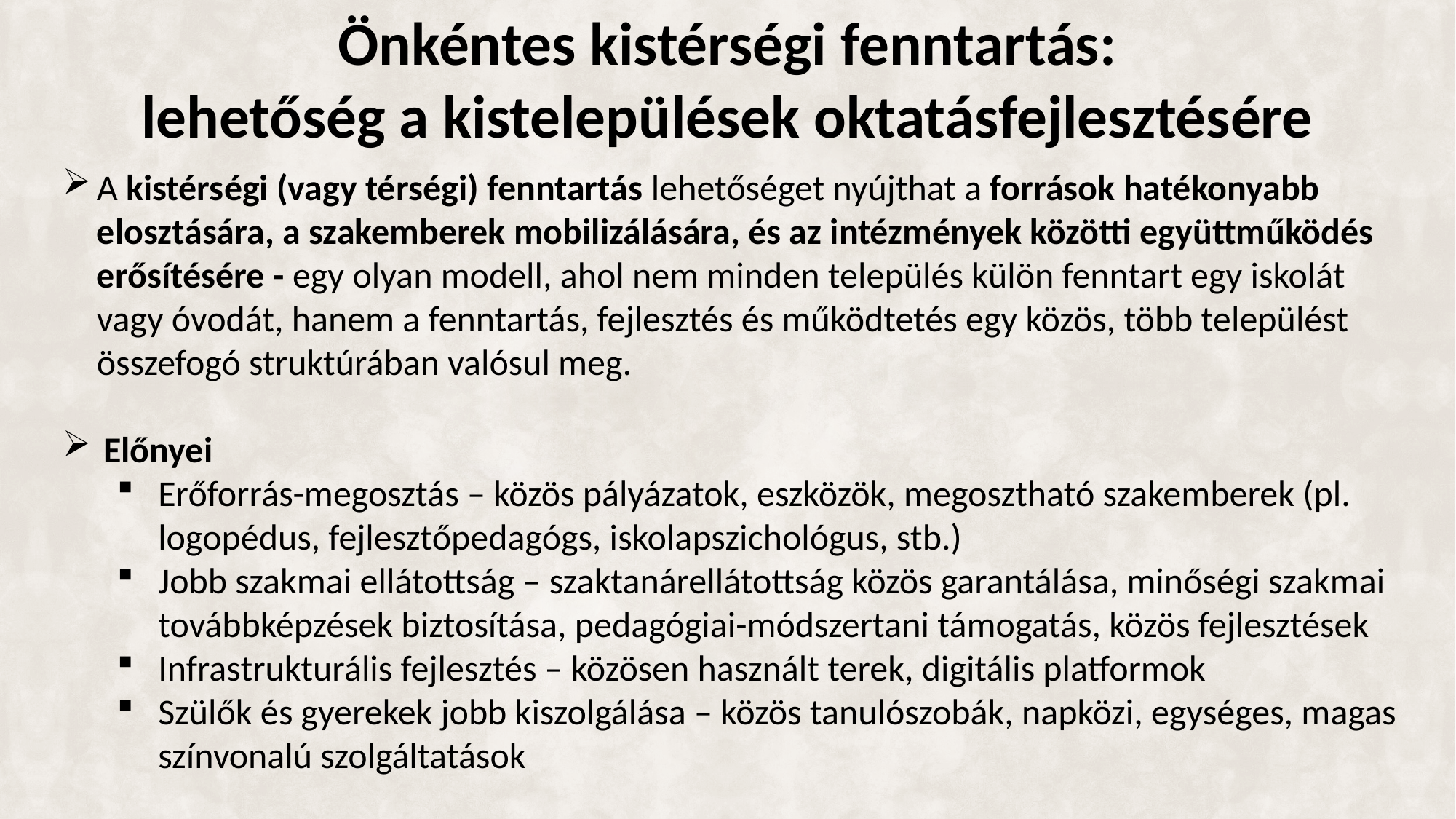

# Önkéntes kistérségi fenntartás: lehetőség a kistelepülések oktatásfejlesztésére
A kistérségi (vagy térségi) fenntartás lehetőséget nyújthat a források hatékonyabb elosztására, a szakemberek mobilizálására, és az intézmények közötti együttműködés erősítésére - egy olyan modell, ahol nem minden település külön fenntart egy iskolát vagy óvodát, hanem a fenntartás, fejlesztés és működtetés egy közös, több települést összefogó struktúrában valósul meg.
Előnyei
Erőforrás-megosztás – közös pályázatok, eszközök, megosztható szakemberek (pl. logopédus, fejlesztőpedagógs, iskolapszichológus, stb.)
Jobb szakmai ellátottság – szaktanárellátottság közös garantálása, minőségi szakmai továbbképzések biztosítása, pedagógiai-módszertani támogatás, közös fejlesztések
Infrastrukturális fejlesztés – közösen használt terek, digitális platformok
Szülők és gyerekek jobb kiszolgálása – közös tanulószobák, napközi, egységes, magas színvonalú szolgáltatások